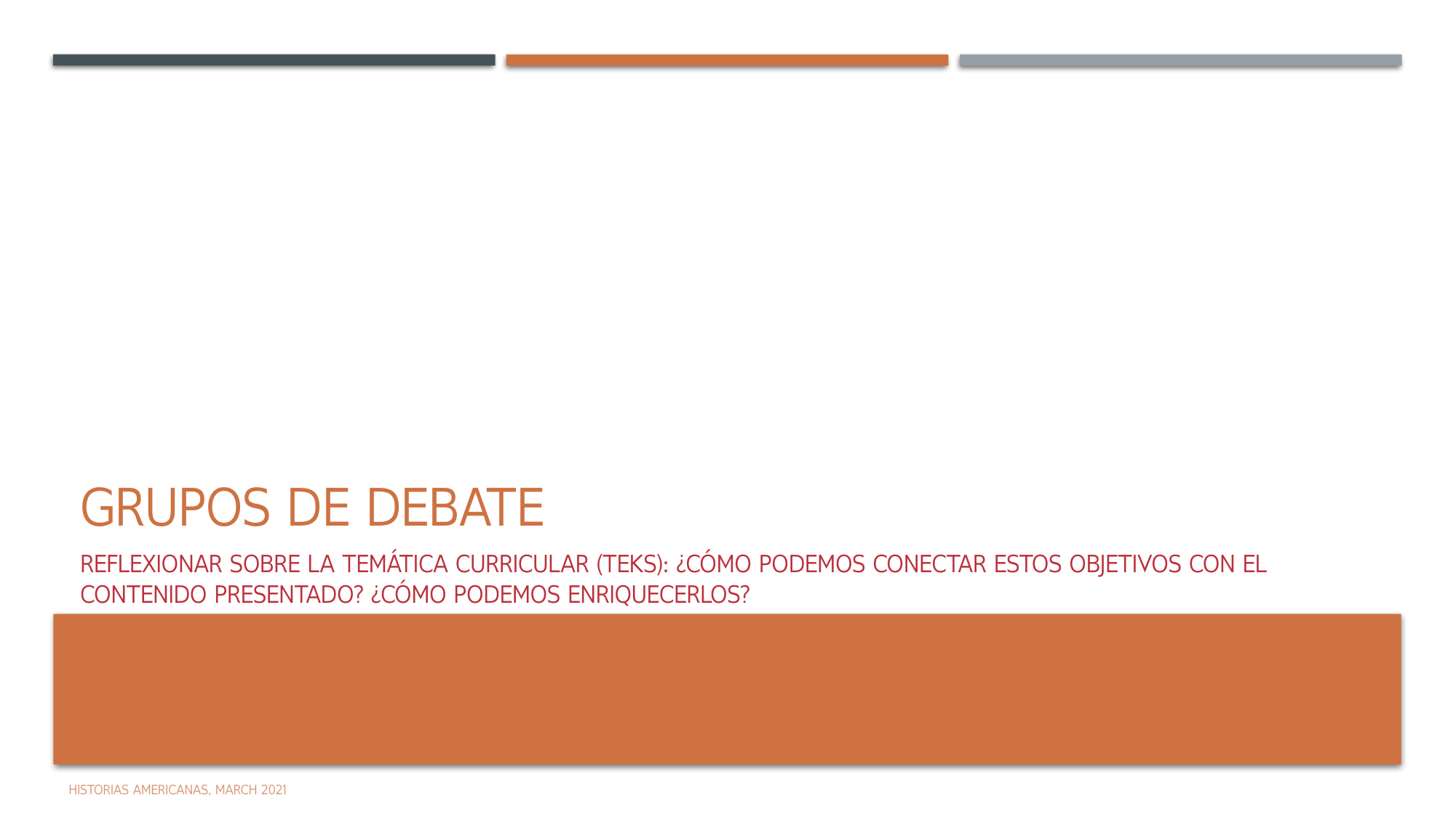

# GRUPOS DE DEBATE
REFLEXIONAR SOBRE LA TEMÁTICA CURRICULAR (TEKS): ¿Cómo podemos conectar estos objetivos con el contenido presentado? ¿Cómo podemos enriquecerlos?
Historias Americanas, March 2021